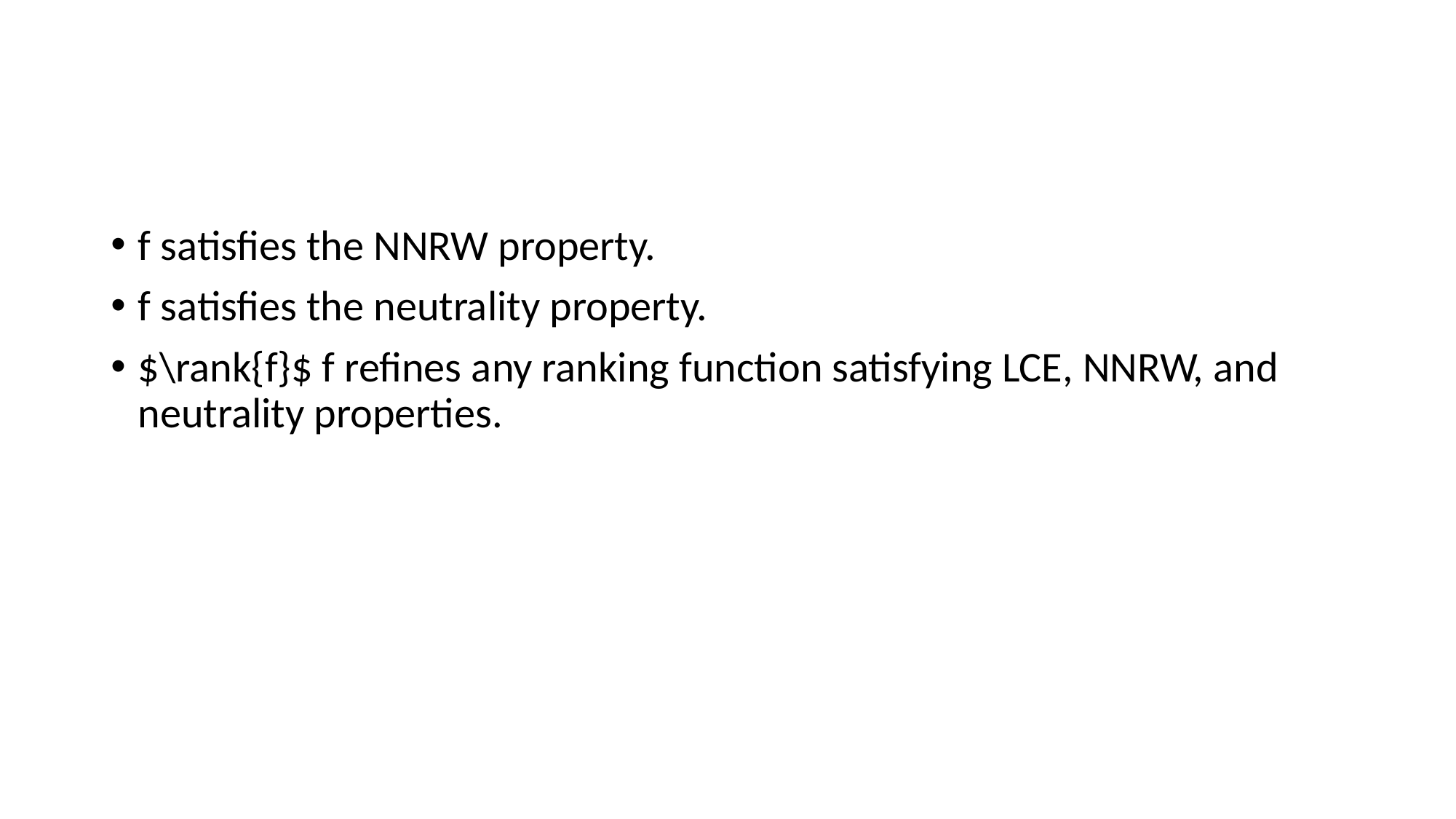

#
f satisfies the NNRW property.
f satisfies the neutrality property.
$\rank{f}$ f refines any ranking function satisfying LCE, NNRW, and neutrality properties.